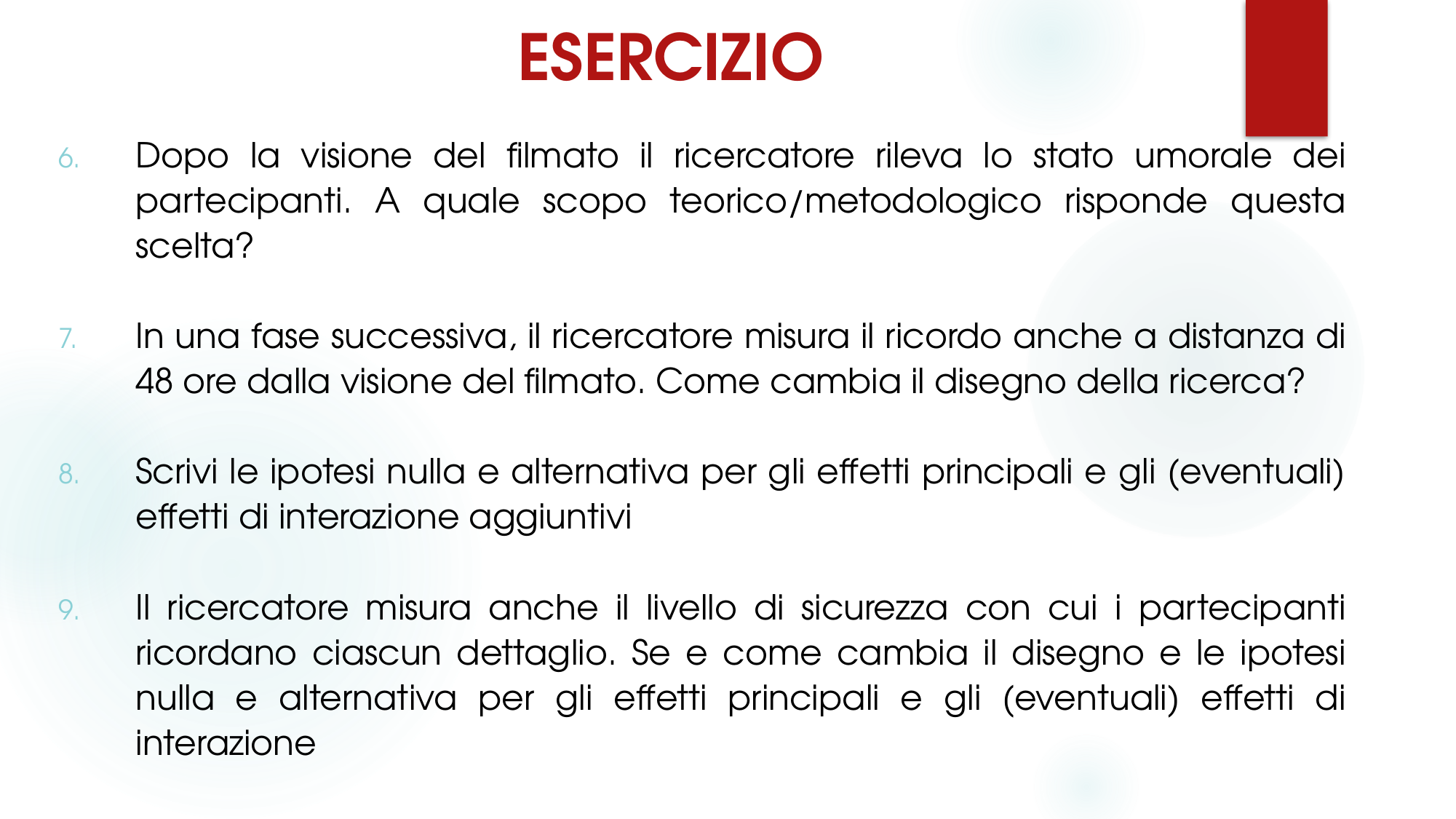

# ESERCIZIO
Dopo la visione del filmato il ricercatore rileva lo stato umorale dei partecipanti. A quale scopo teorico/metodologico risponde questa scelta?

In una fase successiva, il ricercatore misura il ricordo anche a distanza di 48 ore dalla visione del filmato. Come cambia il disegno della ricerca?

Scrivi le ipotesi nulla e alternativa per gli effetti principali e gli (eventuali) effetti di interazione aggiuntivi

Il ricercatore misura anche il livello di sicurezza con cui i partecipanti ricordano ciascun dettaglio. Se e come cambia il disegno e le ipotesi nulla e alternativa per gli effetti principali e gli (eventuali) effetti di interazione